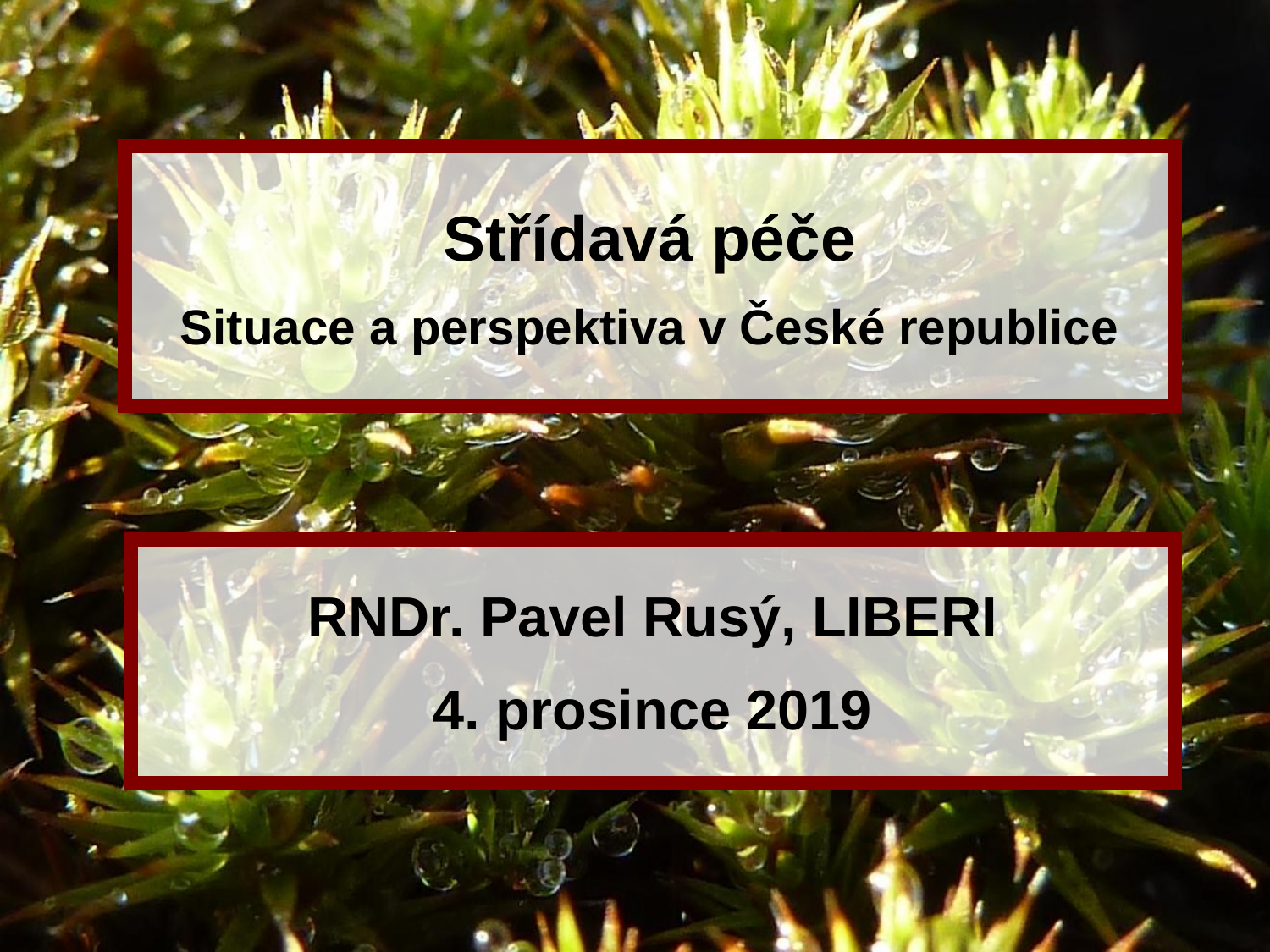

# Střídavá péče Situace a perspektiva v České republice
RNDr. Pavel Rusý, LIBERI
4. prosince 2019